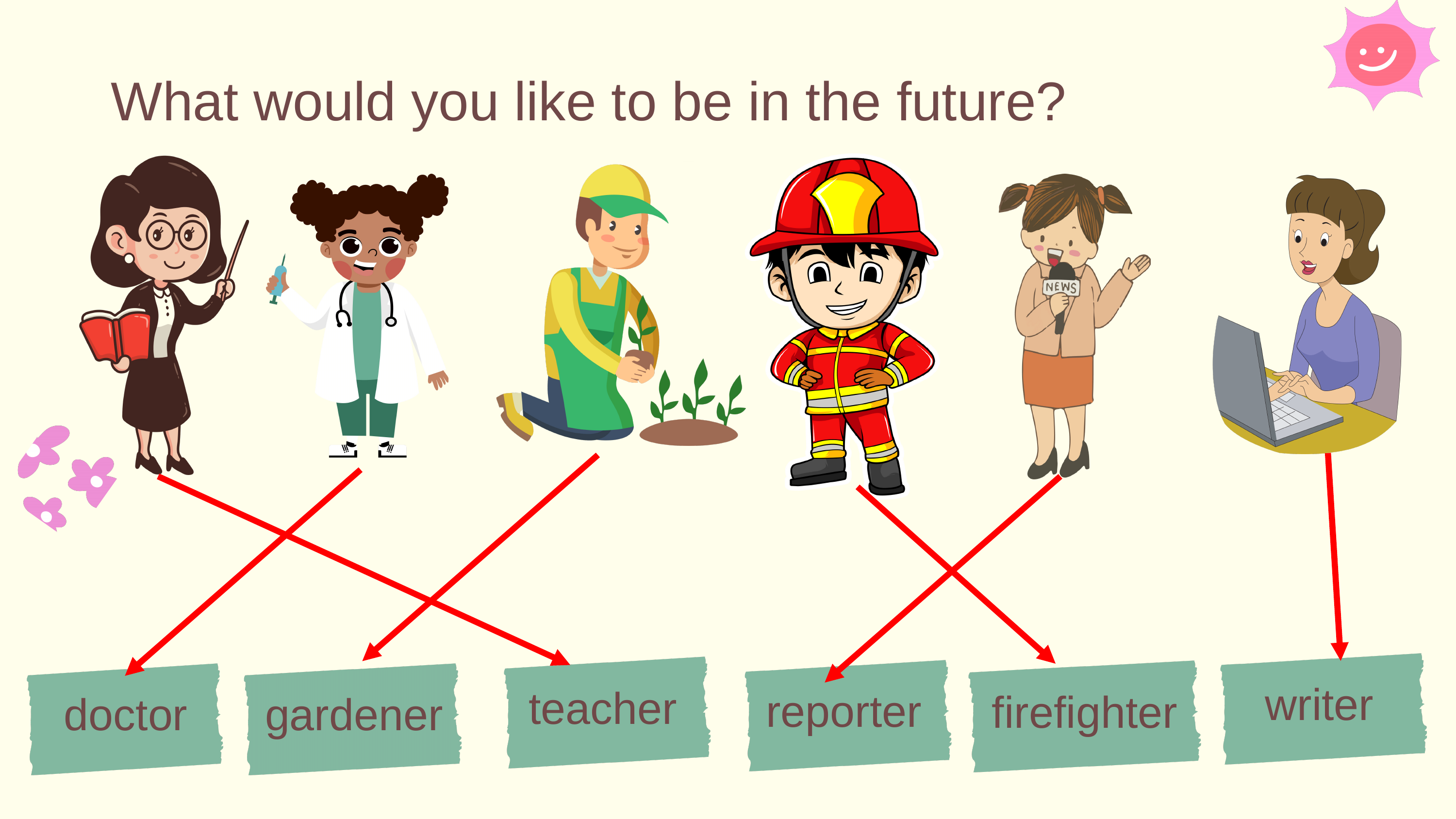

What would you like to be in the future?

writer
teacher
reporter
firefighter
doctor
gardener